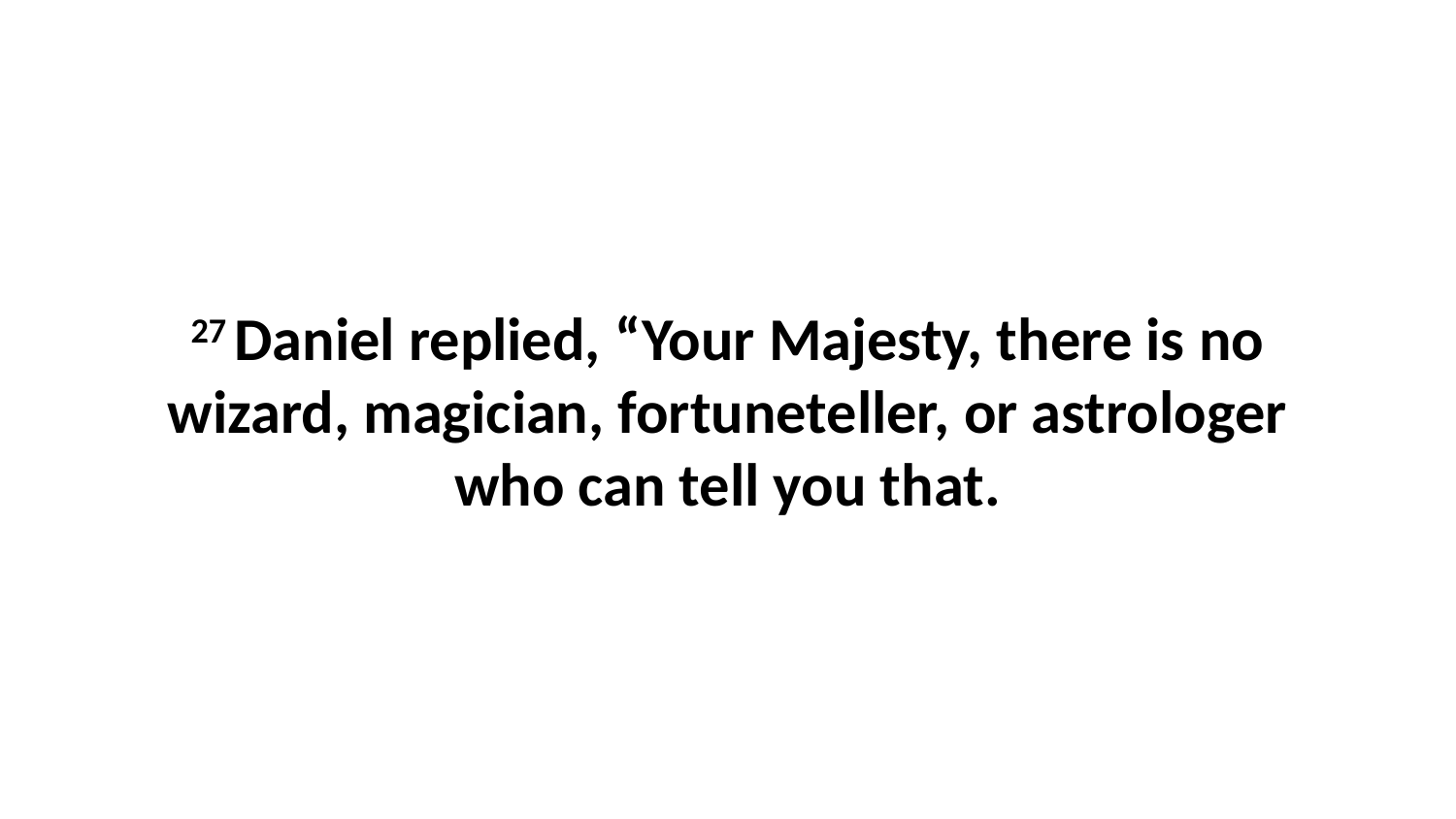

27 Daniel replied, “Your Majesty, there is no wizard, magician, fortuneteller, or astrologer who can tell you that.